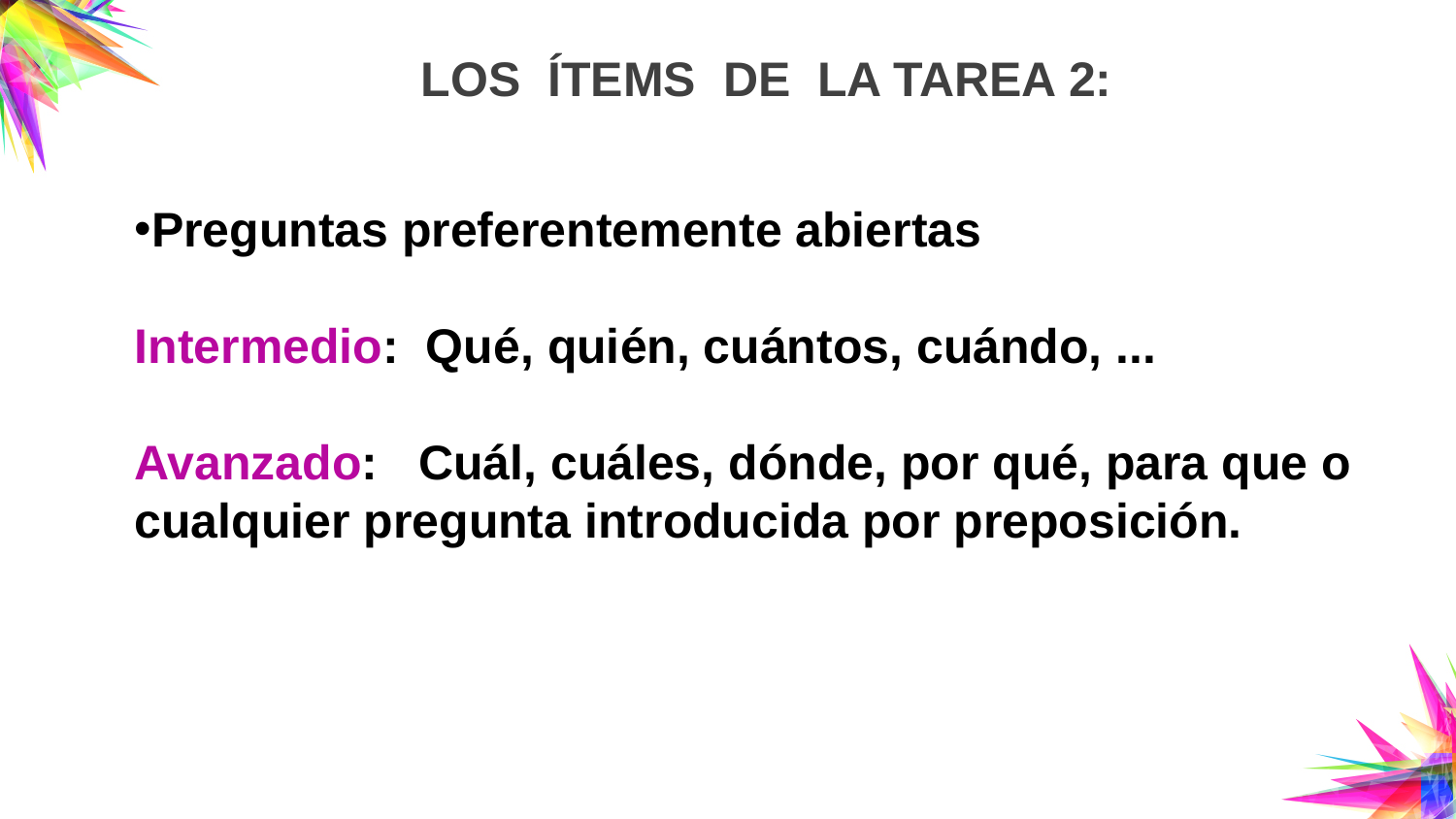

# LOS  ÍTEMS  DE  LA TAREA 2:

Preguntas preferentemente abiertas

Intermedio:  Qué, quién, cuántos, cuándo, ...

Avanzado:   Cuál, cuáles, dónde, por qué, para que o
cualquier pregunta introducida por preposición.